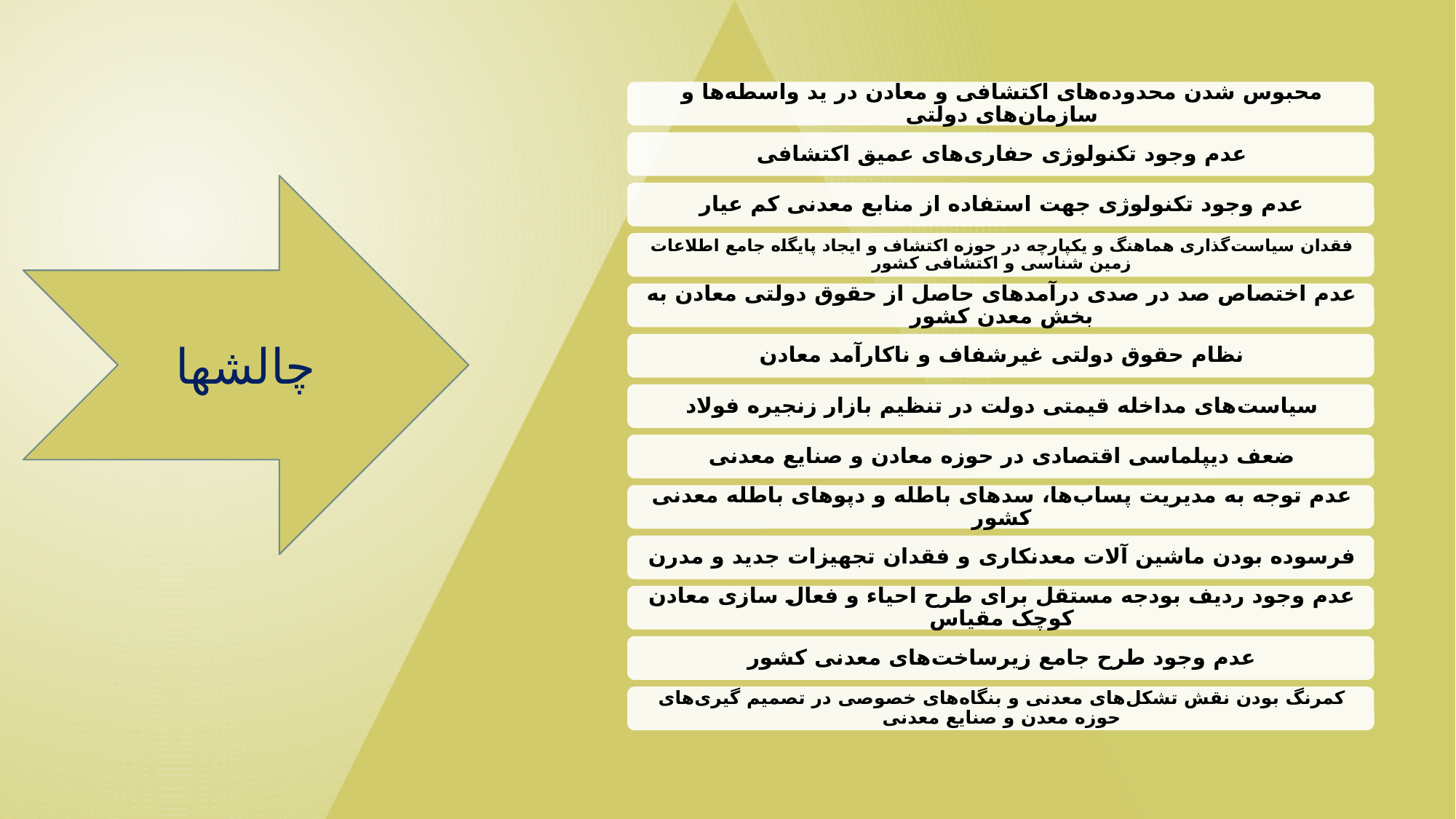

محبوس شدن محدوده‌های اکتشافی و معادن در ید واسطه‌ها و سازمان‌های دولتی
عدم وجود تکنولوژی حفاری‌های عمیق اکتشافی
عدم وجود تکنولوژی جهت استفاده از منابع معدنی کم عیار
فقدان سیاست‌گذاری هماهنگ و یکپارچه در حوزه اکتشاف و ایجاد پایگاه جامع اطلاعات زمین شناسی و اکتشافی کشور
عدم اختصاص صد در صدی درآمدهای حاصل از حقوق دولتی معادن به بخش معدن کشور
نظام حقوق دولتی غیرشفاف و ناکارآمد معادن
سیاست‌های مداخله قیمتی دولت در تنظیم بازار زنجیره فولاد
ضعف دیپلماسی اقتصادی در حوزه معادن و صنایع معدنی
عدم توجه به مدیریت پساب‌ها، سد‌های باطله و دپوهای باطله معدنی کشور
فرسوده بودن ماشین آلات معدنکاری و فقدان تجهیزات جدید و مدرن
عدم وجود ردیف بودجه مستقل برای طرح احیاء و فعال سازی معادن کوچک مقیاس
عدم وجود طرح جامع زیرساخت‌های معدنی کشور
کمرنگ بودن نقش تشکل‌های معدنی و بنگاه‌های خصوصی در تصمیم گیری‌های حوزه معدن و صنایع معدنی
چالشها